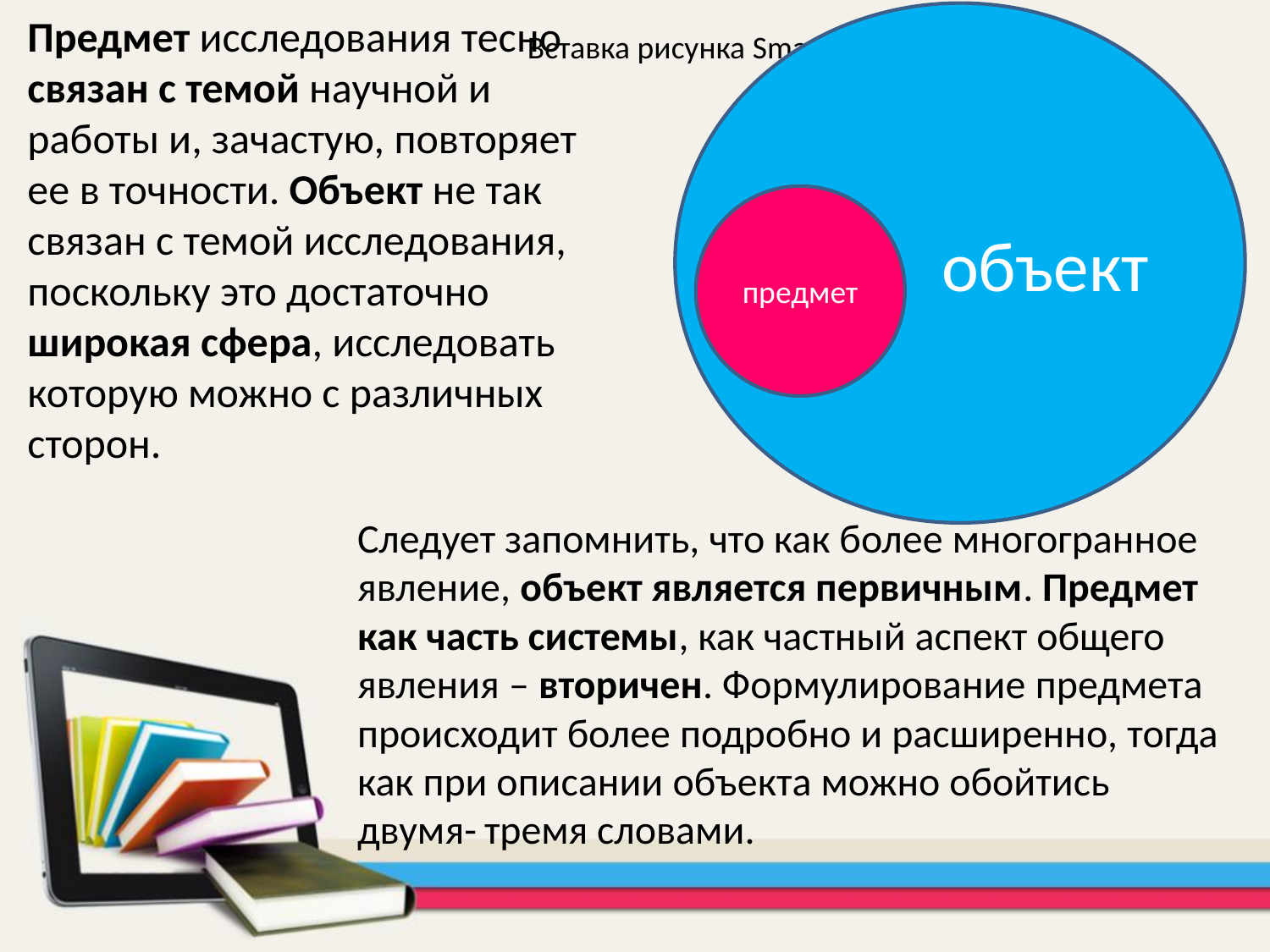

Предмет исследования тесно связан с темой научной и работы и, зачастую, повторяет ее в точности. Объект не так связан с темой исследования, поскольку это достаточно широкая сфера, исследовать которую можно с различных сторон.
   	объект

предмет
Следует запомнить, что как более многогранное явление, объект является первичным. Предмет как часть системы, как частный аспект общего явления – вторичен. Формулирование предмета происходит более подробно и расширенно, тогда как при описании объекта можно обойтись двумя-	тремя словами.